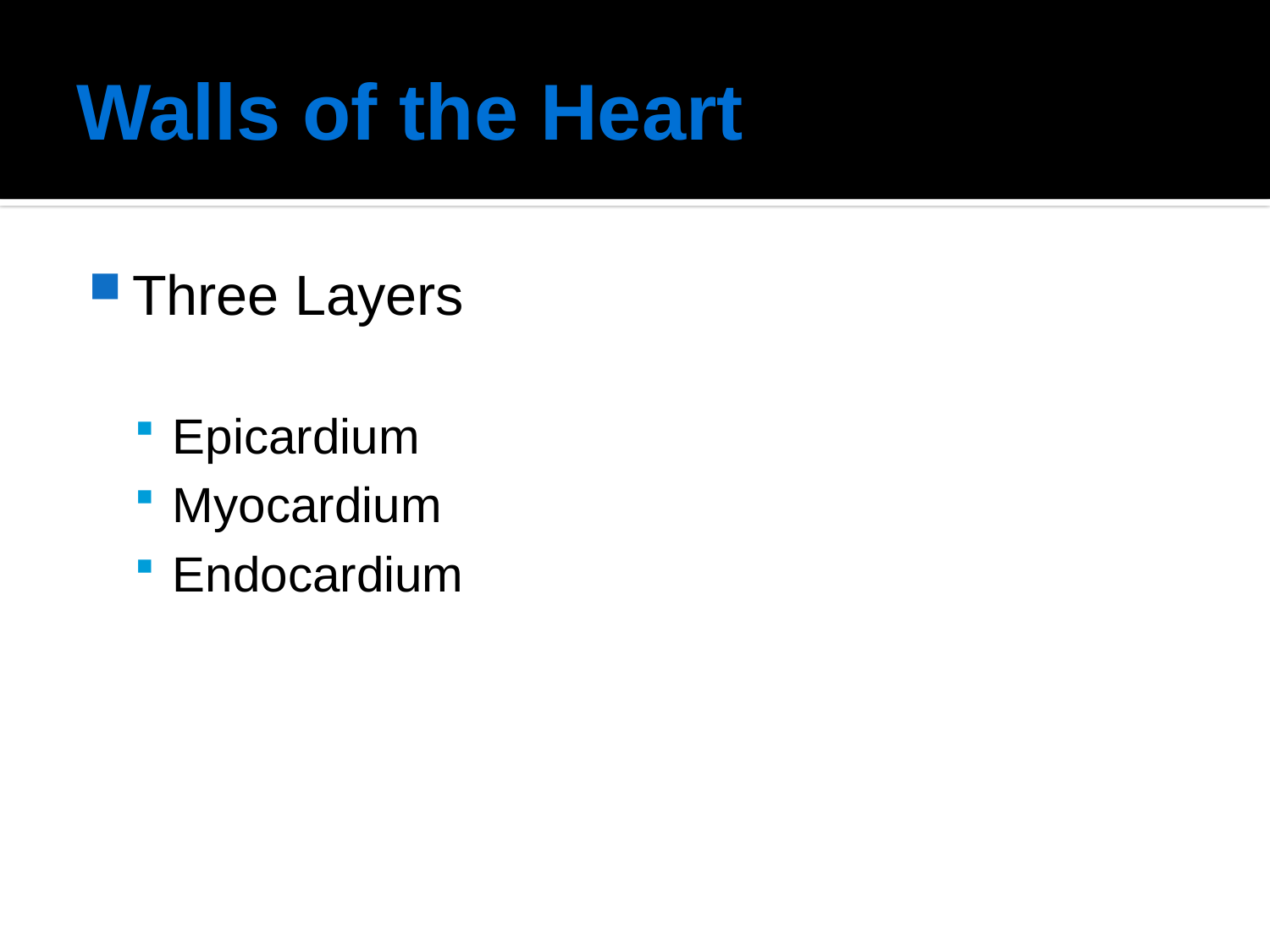

# Walls of the Heart
Three Layers

Epicardium
Myocardium
Endocardium